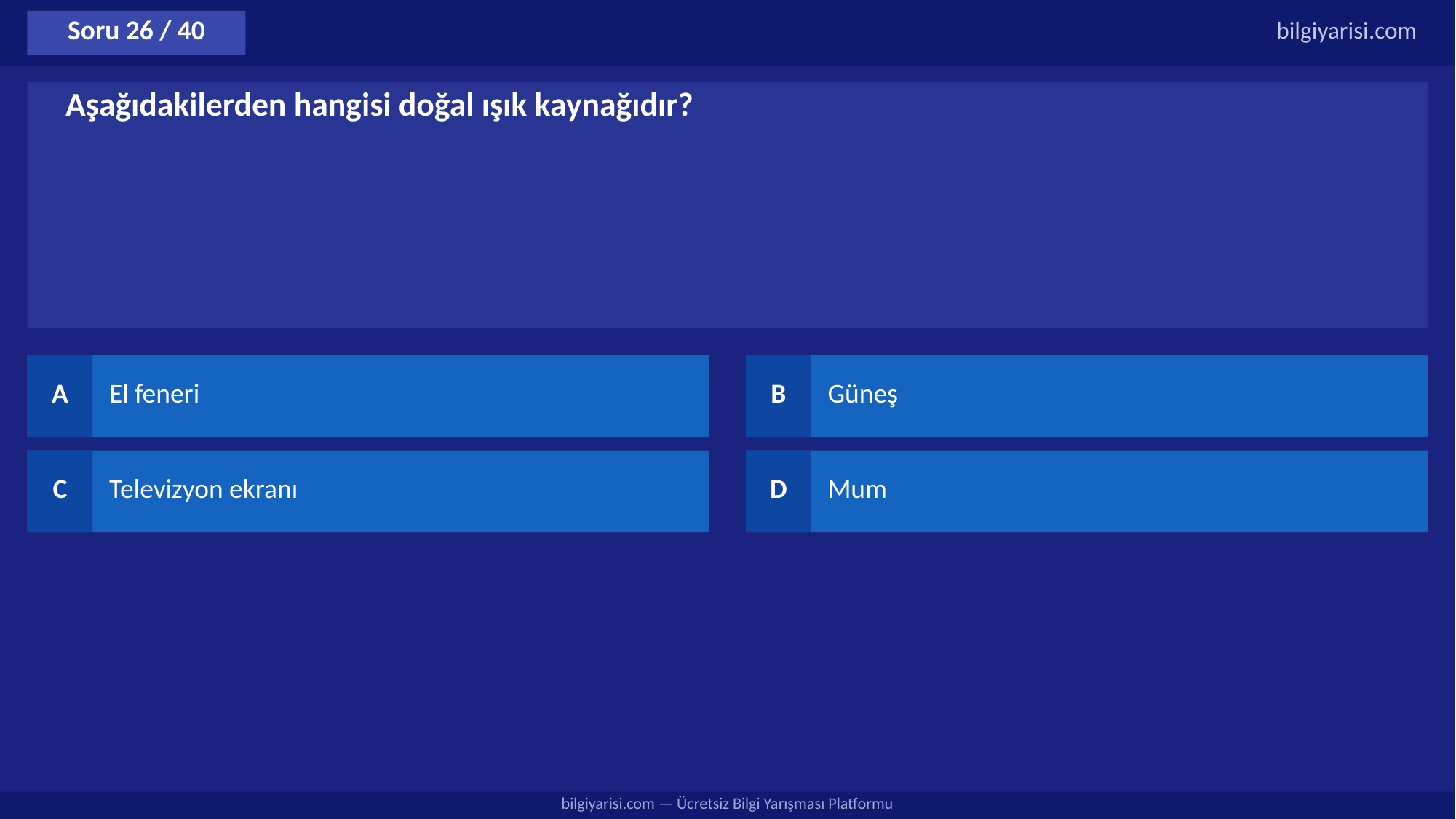

Soru 26 / 40
bilgiyarisi.com

Aşağıdakilerden hangisi doğal ışık kaynağıdır?

A
El feneri

B
Güneş

C
Televizyon ekranı

D
Mum
bilgiyarisi.com — Ücretsiz Bilgi Yarışması Platformu